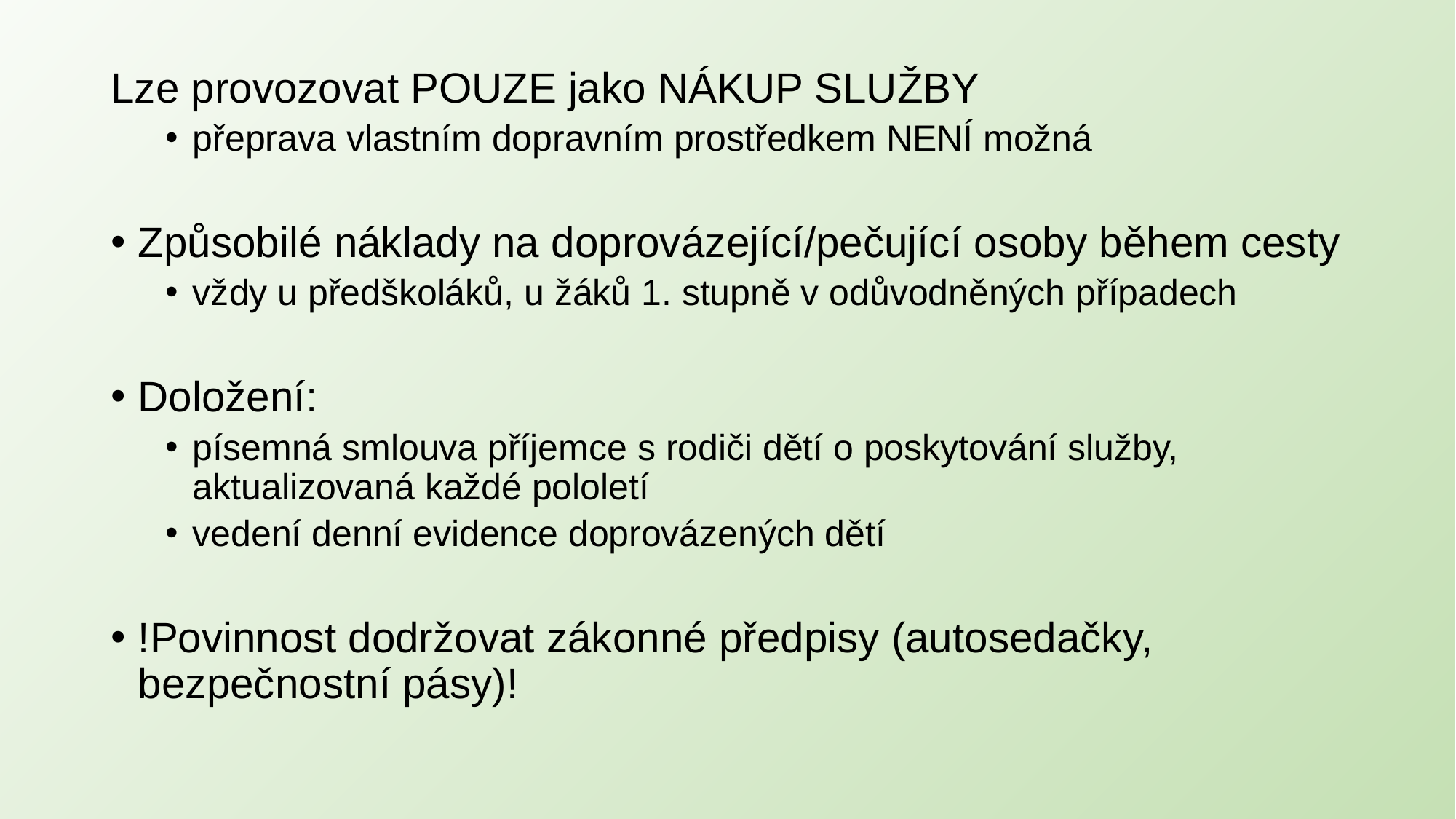

Lze provozovat POUZE jako NÁKUP SLUŽBY
přeprava vlastním dopravním prostředkem NENÍ možná

Způsobilé náklady na doprovázející/pečující osoby během cesty
vždy u předškoláků, u žáků 1. stupně v odůvodněných případech

Doložení:
písemná smlouva příjemce s rodiči dětí o poskytování služby, aktualizovaná každé pololetí
vedení denní evidence doprovázených dětí

!Povinnost dodržovat zákonné předpisy (autosedačky, bezpečnostní pásy)!